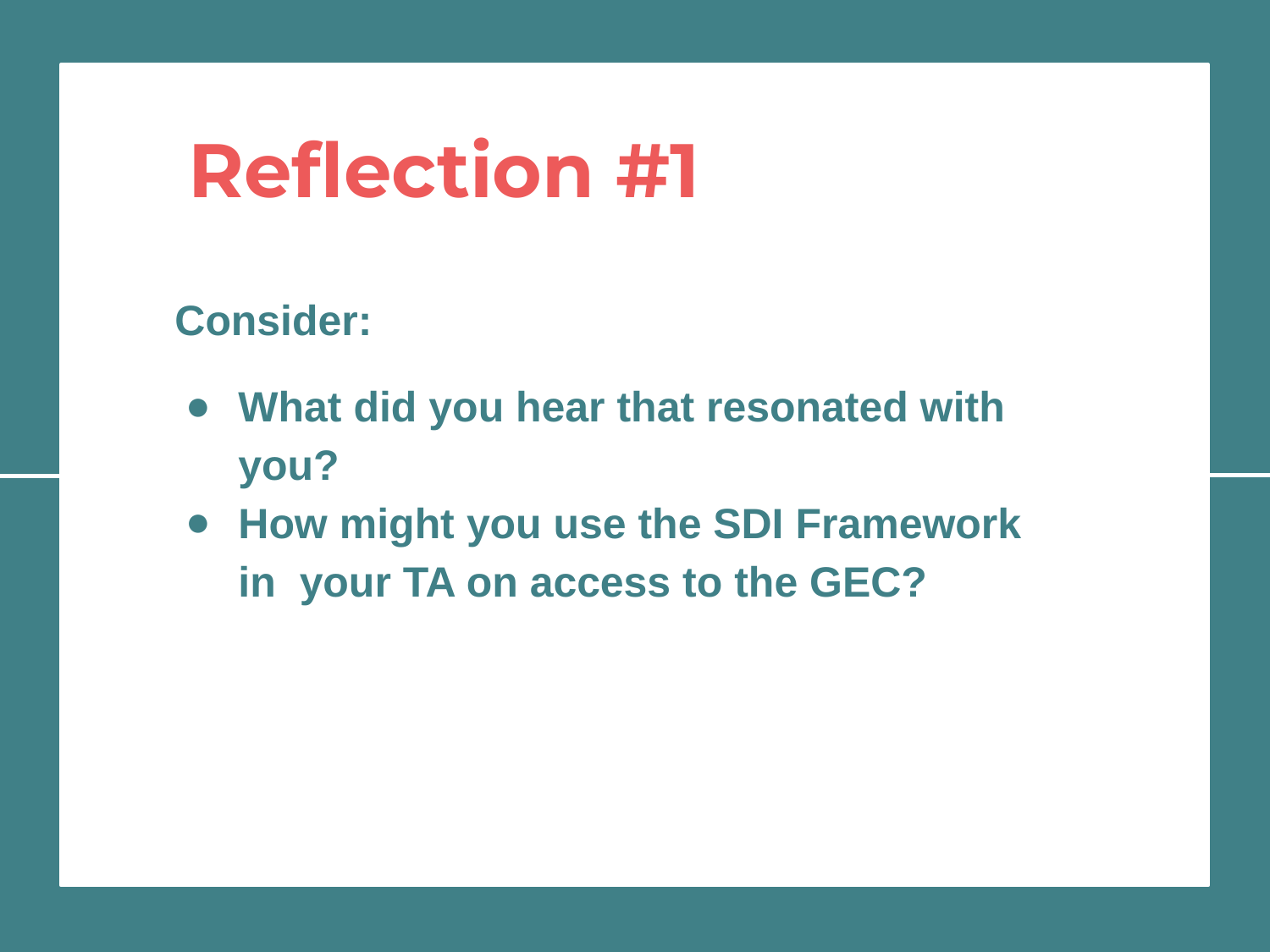

# Reflection #1
Consider:
What did you hear that resonated with you?
How might you use the SDI Framework in  your TA on access to the GEC?